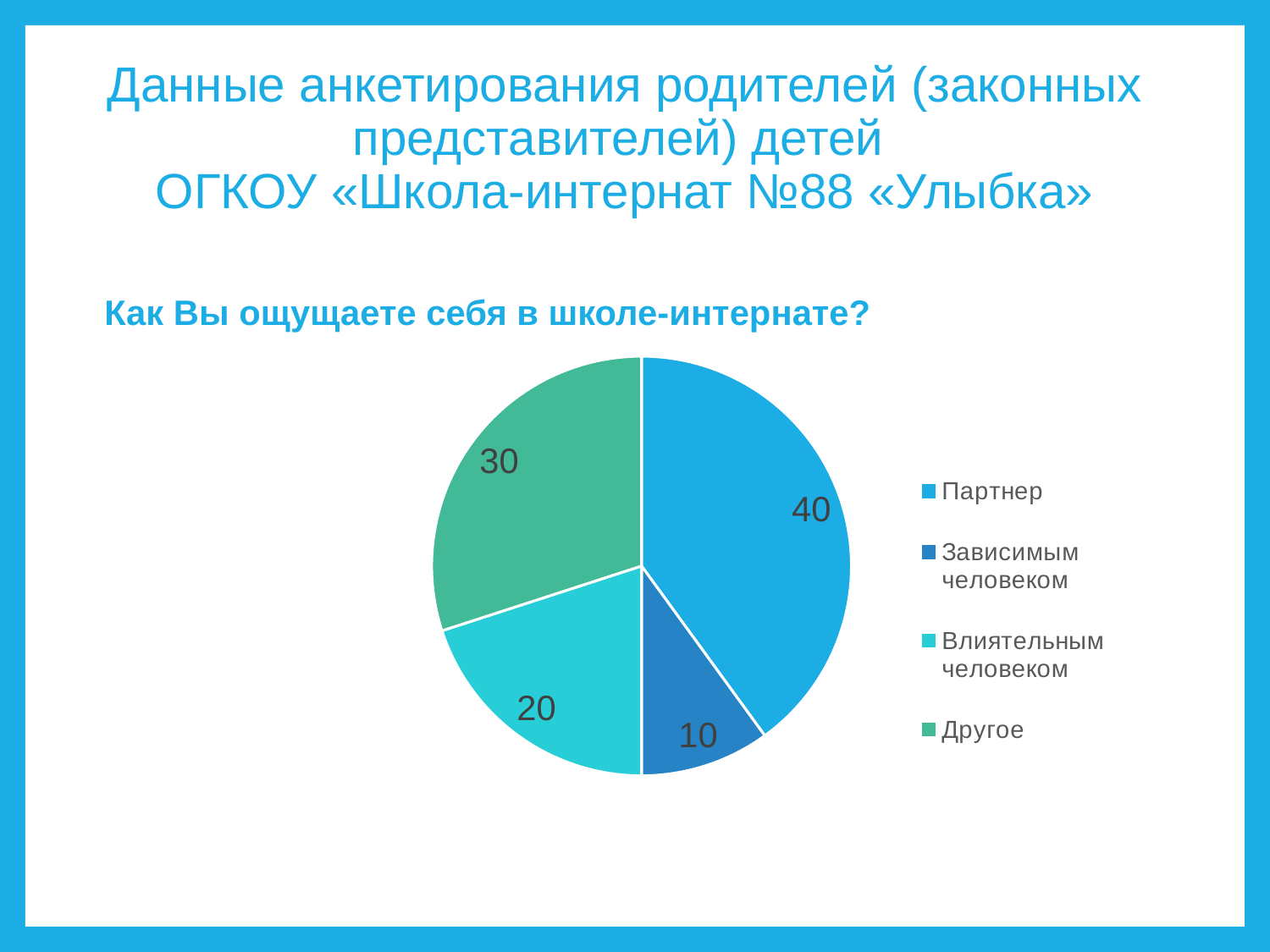

# Данные анкетирования родителей (законных представителей) детей ОГКОУ «Школа-интернат №88 «Улыбка»
Как Вы ощущаете себя в школе-интернате?

### Chart

| Category | Столбец1 |
|---|---|
| Партнер | 40.0 |
| Зависимым человеком | 10.0 |
| Влиятельным человеком | 20.0 |
| Другое | 30.0 |